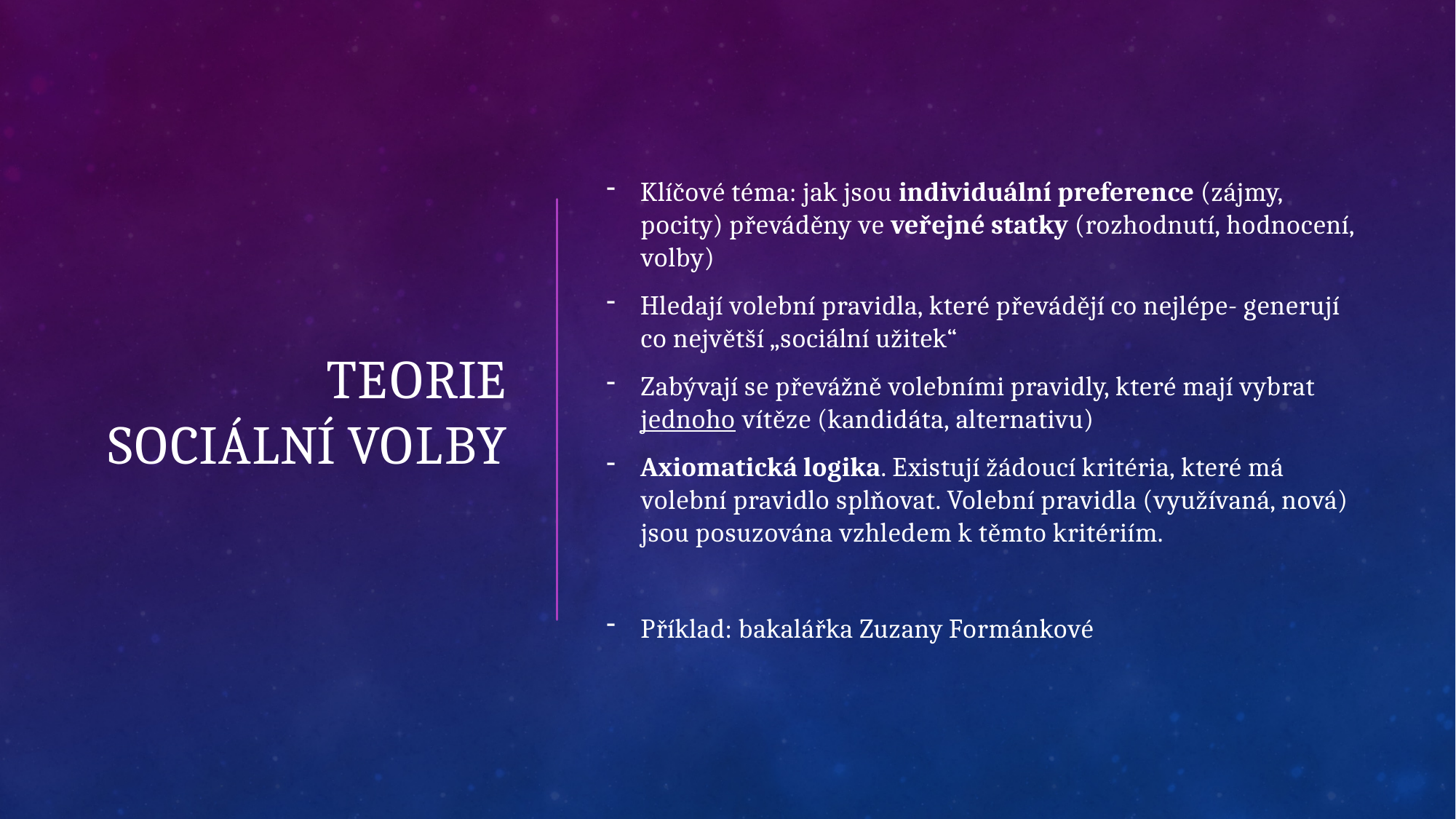

# Teorie sociální volby
Klíčové téma: jak jsou individuální preference (zájmy, pocity) převáděny ve veřejné statky (rozhodnutí, hodnocení, volby)
Hledají volební pravidla, které převádějí co nejlépe- generují co největší „sociální užitek“
Zabývají se převážně volebními pravidly, které mají vybrat jednoho vítěze (kandidáta, alternativu)
Axiomatická logika. Existují žádoucí kritéria, které má volební pravidlo splňovat. Volební pravidla (využívaná, nová) jsou posuzována vzhledem k těmto kritériím.

Příklad: bakalářka Zuzany Formánkové